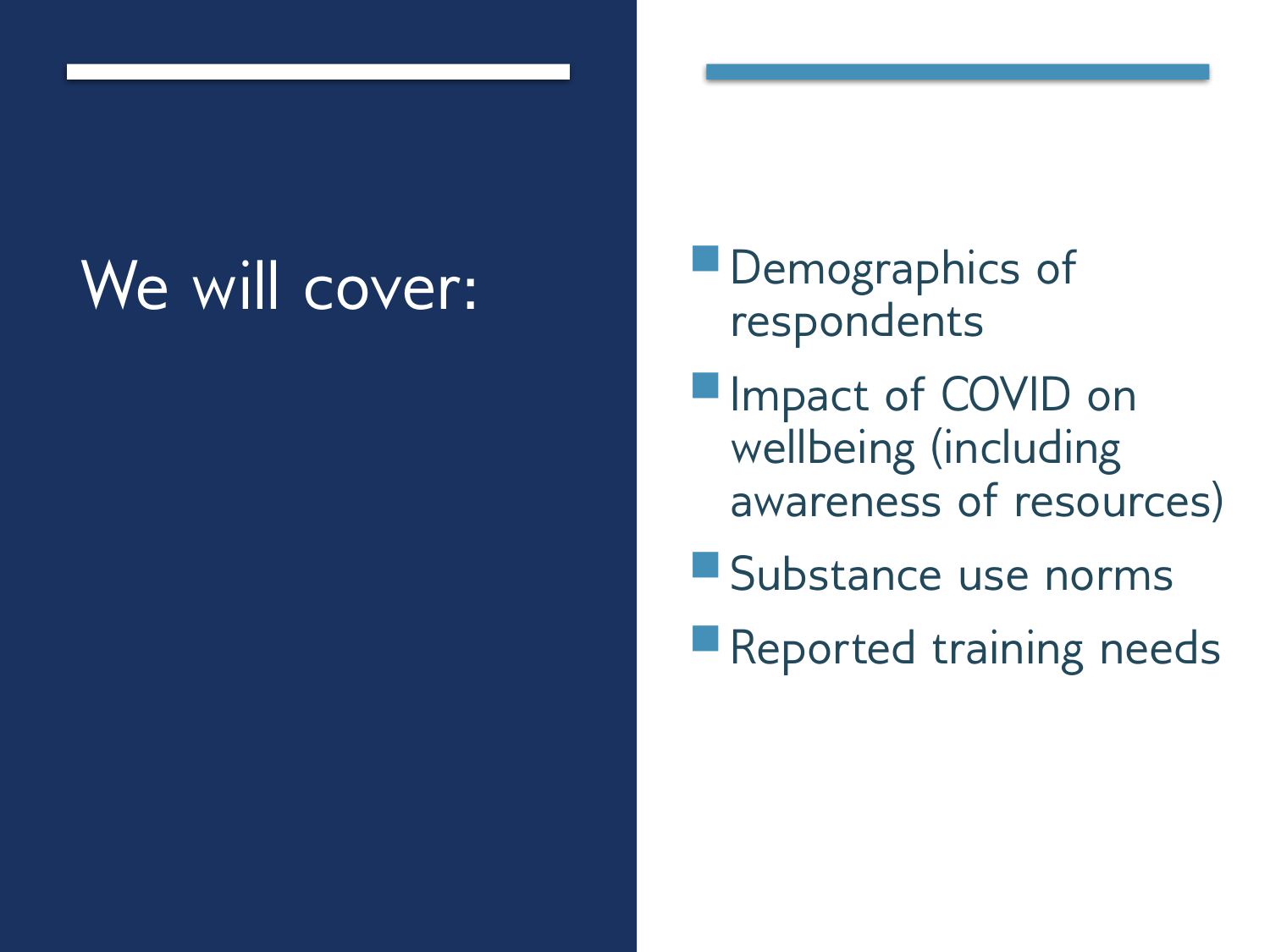

Demographics of respondents
Impact of COVID on wellbeing (including awareness of resources)
Substance use norms
Reported training needs
# We will cover: